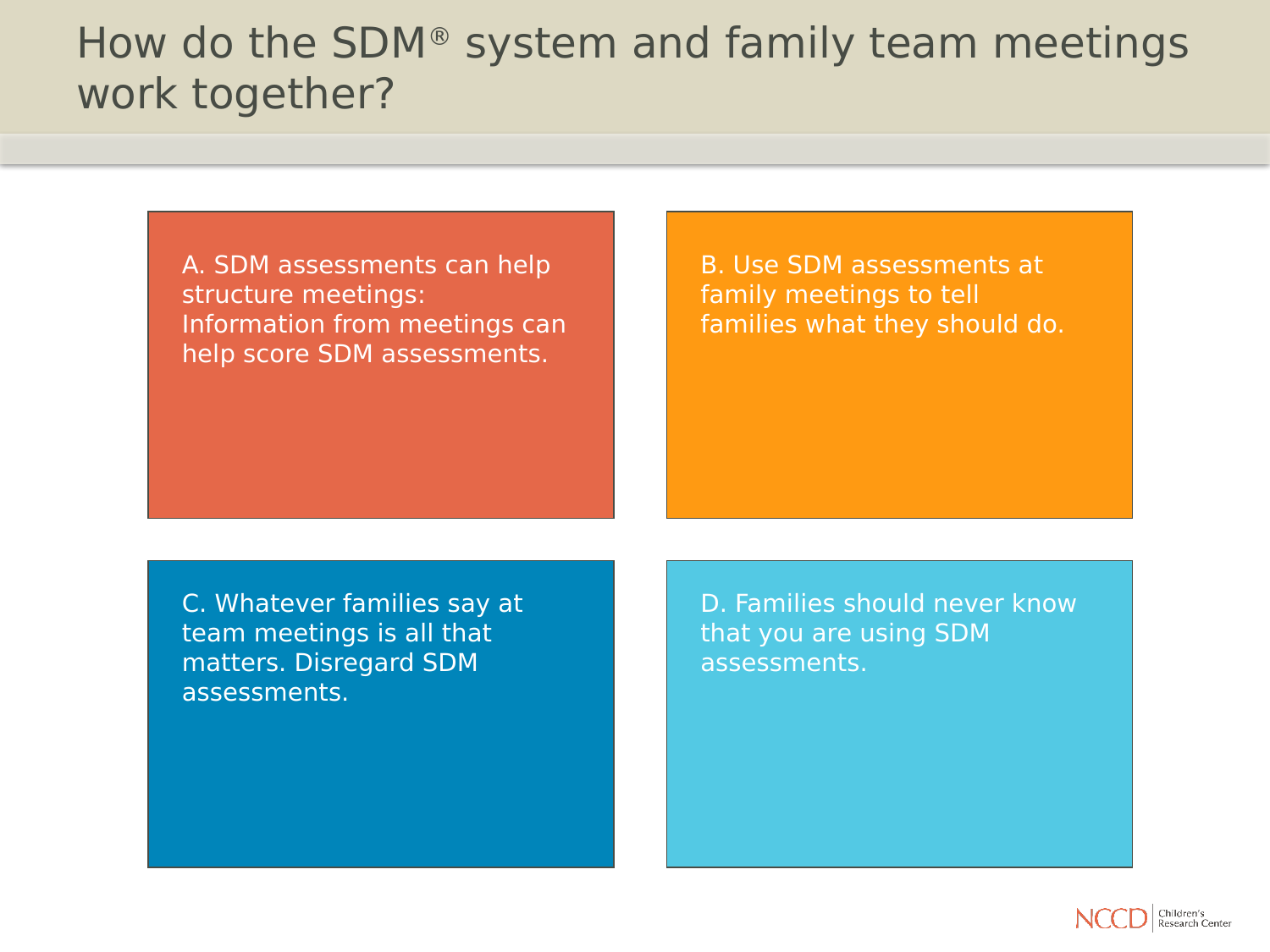

# How do the SDM® system and family team meetings work together?

A. SDM assessments can help structure meetings: Information from meetings can help score SDM assessments.
B. Use SDM assessments at family meetings to tell families what they should do.

C. Whatever families say at team meetings is all that matters. Disregard SDM assessments.
D. Families should never know that you are using SDM assessments.